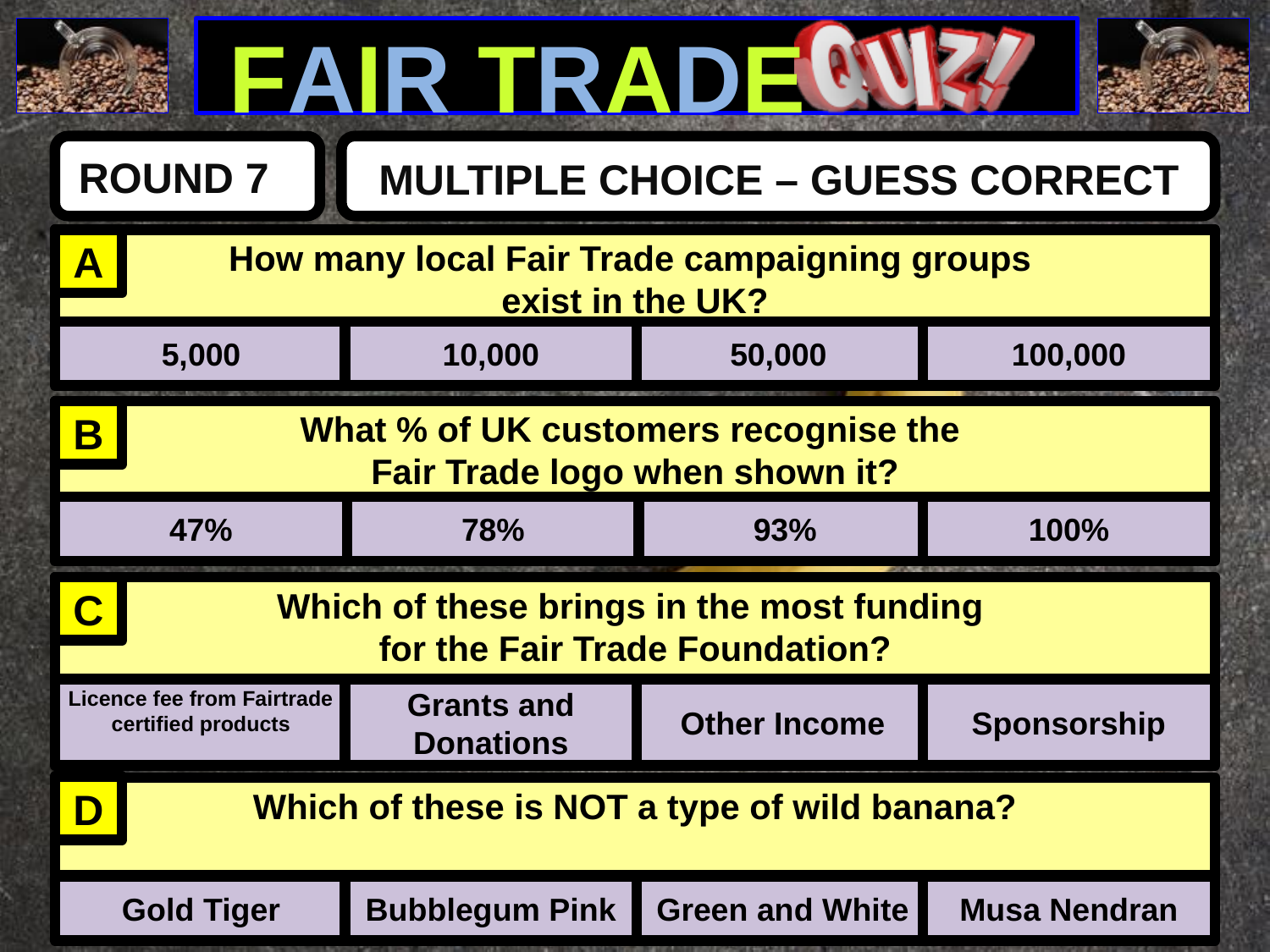

ROUND 7
MULTIPLE CHOICE – GUESS CORRECT
How many local Fair Trade campaigning groups
exist in the UK?

A
5,000
10,000
50,000
100,000
What % of UK customers recognise the
Fair Trade logo when shown it?

B
47%
78%
93%
100%
Which of these brings in the most funding
for the Fair Trade Foundation?

C
Licence fee from Fairtrade certified products
Grants and Donations
Other Income
Sponsorship
D
Which of these is NOT a type of wild banana?

Gold Tiger
Bubblegum Pink
Green and White
Musa Nendran